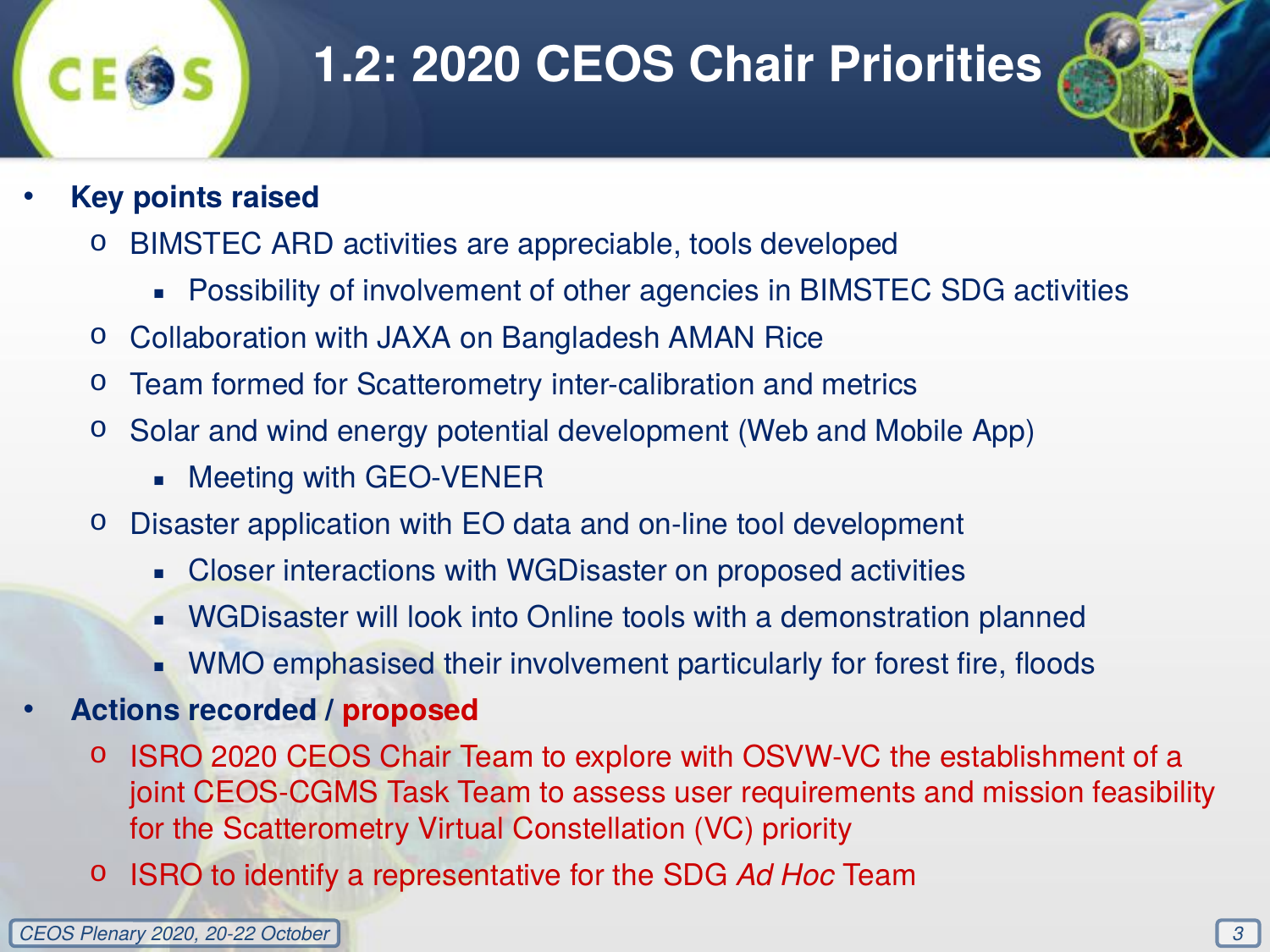

1.2: 2020 CEOS Chair Priorities
Key points raised
BIMSTEC ARD activities are appreciable, tools developed
Possibility of involvement of other agencies in BIMSTEC SDG activities
Collaboration with JAXA on Bangladesh AMAN Rice
Team formed for Scatterometry inter-calibration and metrics
Solar and wind energy potential development (Web and Mobile App)
Meeting with GEO-VENER
Disaster application with EO data and on-line tool development
Closer interactions with WGDisaster on proposed activities
WGDisaster will look into Online tools with a demonstration planned
WMO emphasised their involvement particularly for forest fire, floods
Actions recorded / proposed
ISRO 2020 CEOS Chair Team to explore with OSVW-VC the establishment of a joint CEOS-CGMS Task Team to assess user requirements and mission feasibility for the Scatterometry Virtual Constellation (VC) priority
ISRO to identify a representative for the SDG Ad Hoc Team

3